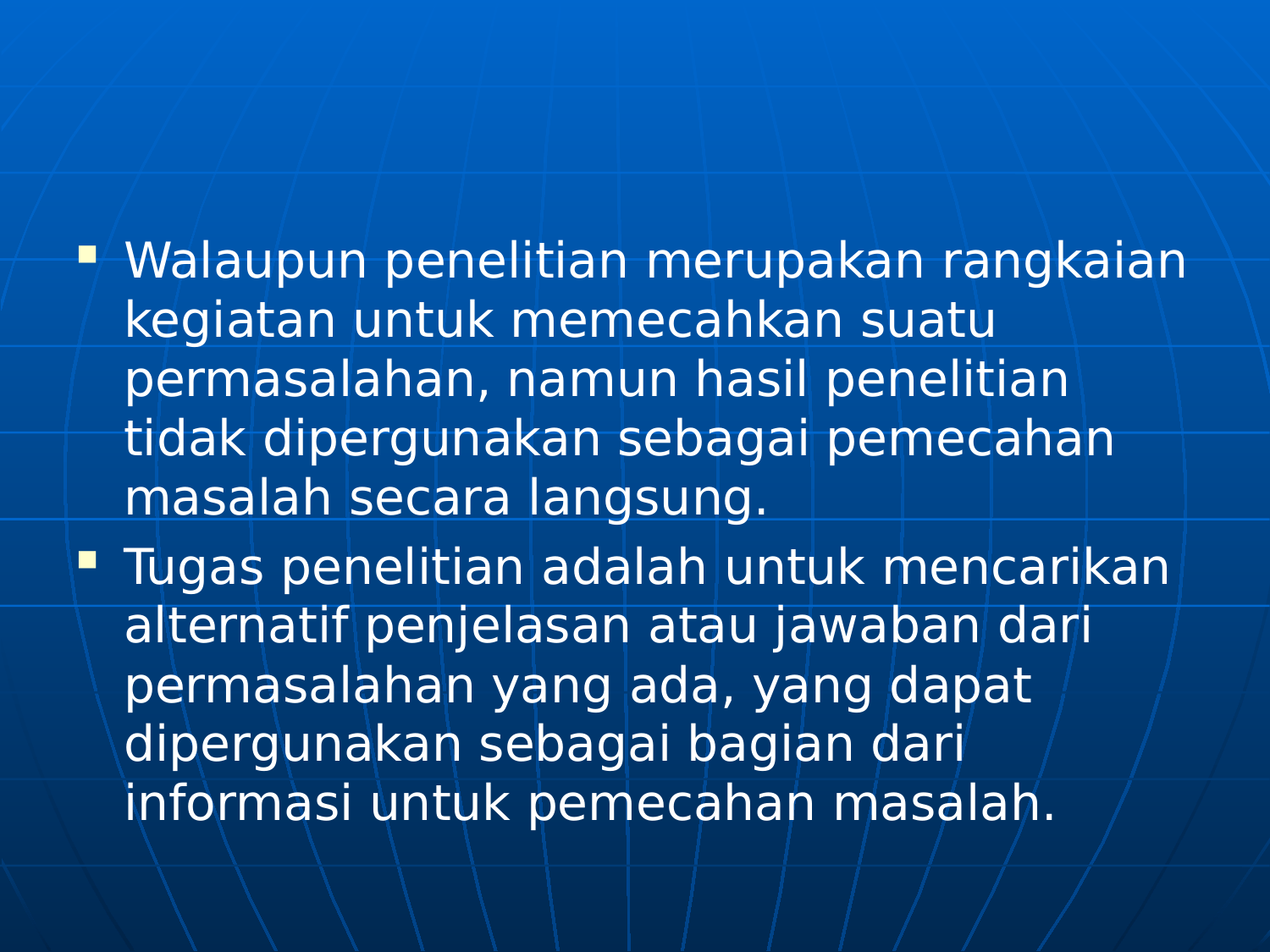

#
Walaupun penelitian merupakan rangkaian kegiatan untuk memecahkan suatu permasalahan, namun hasil penelitian tidak dipergunakan sebagai pemecahan masalah secara langsung.
Tugas penelitian adalah untuk mencarikan alternatif penjelasan atau jawaban dari permasalahan yang ada, yang dapat dipergunakan sebagai bagian dari informasi untuk pemecahan masalah.